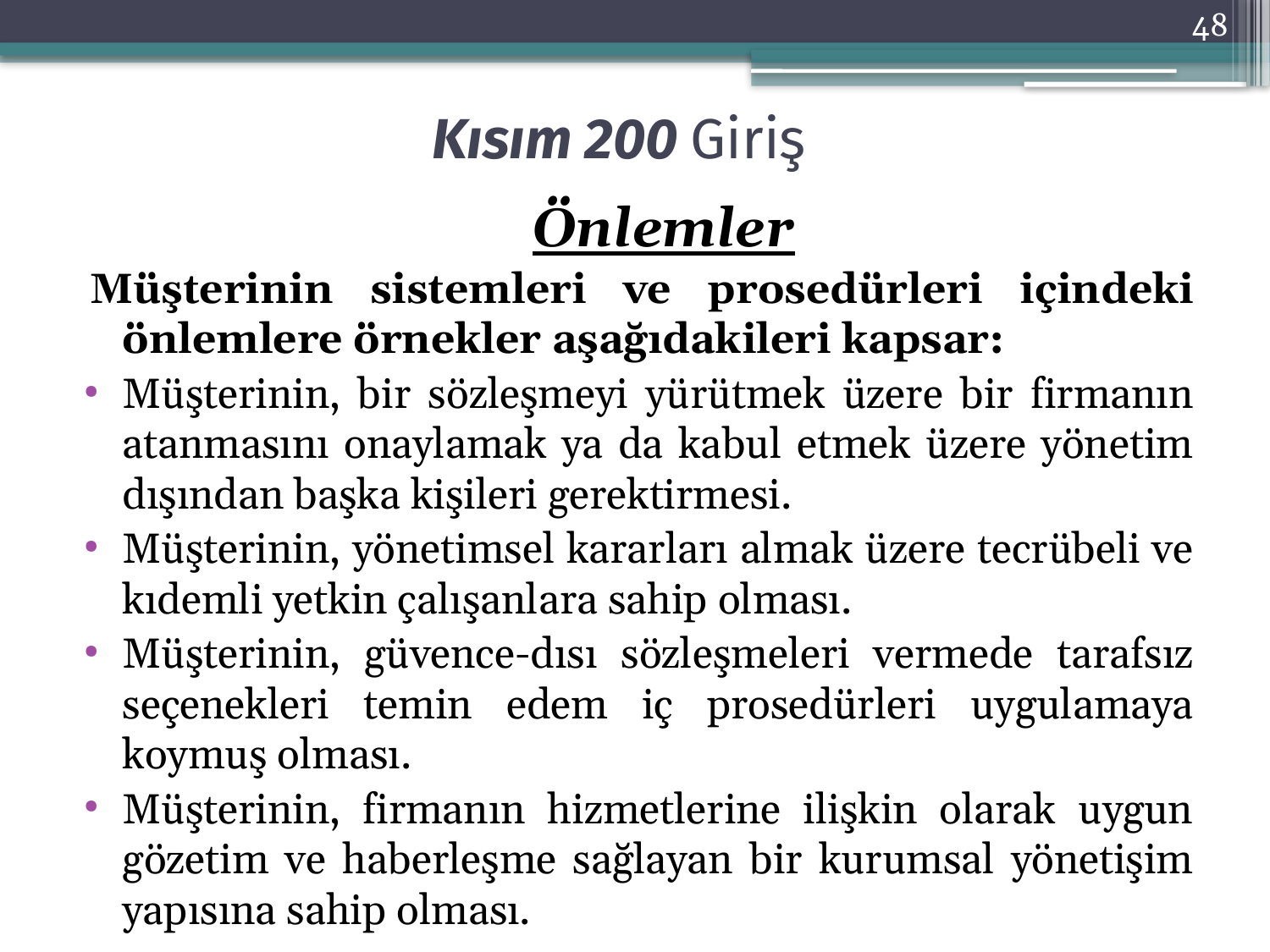

48
# Kısım 200 Giriş
	 Önlemler
Müşterinin sistemleri ve prosedürleri içindeki önlemlere örnekler aşağıdakileri kapsar:
Müşterinin, bir sözleşmeyi yürütmek üzere bir firmanın atanmasını onaylamak ya da kabul etmek üzere yönetim dışından başka kişileri gerektirmesi.
Müşterinin, yönetimsel kararları almak üzere tecrübeli ve kıdemli yetkin çalışanlara sahip olması.
Müşterinin, güvence-dısı sözleşmeleri vermede tarafsız seçenekleri temin edem iç prosedürleri uygulamaya koymuş olması.
Müşterinin, firmanın hizmetlerine ilişkin olarak uygun gözetim ve haberleşme sağlayan bir kurumsal yönetişim yapısına sahip olması.